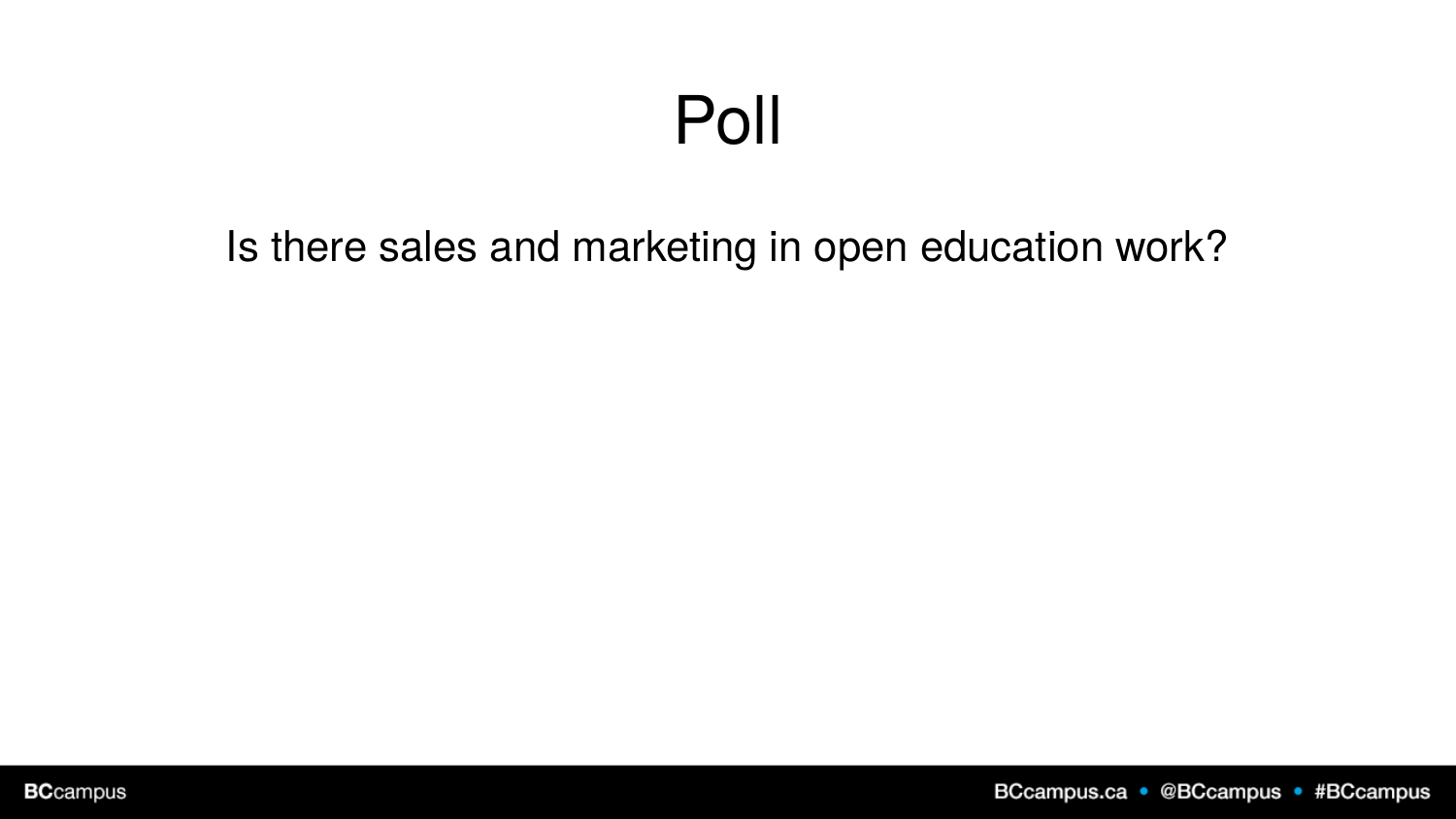

# Poll
Is there sales and marketing in open education work?

Open